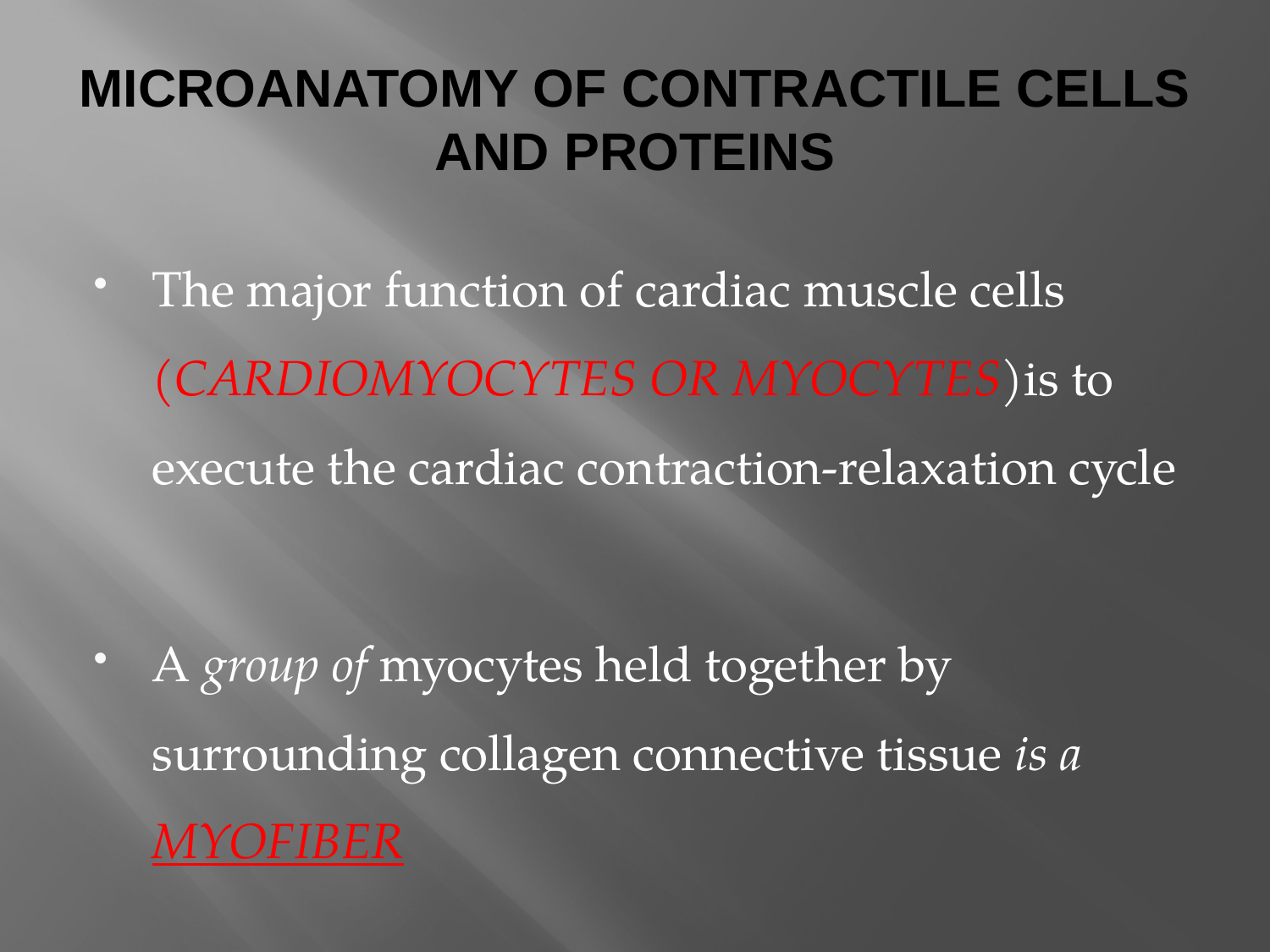

# MICROANATOMY OF CONTRACTILE CELLS AND PROTEINS
The major function of cardiac muscle cells (CARDIOMYOCYTES OR MYOCYTES)is to execute the cardiac contraction-relaxation cycle

A group of myocytes held together by surrounding collagen connective tissue is a MYOFIBER